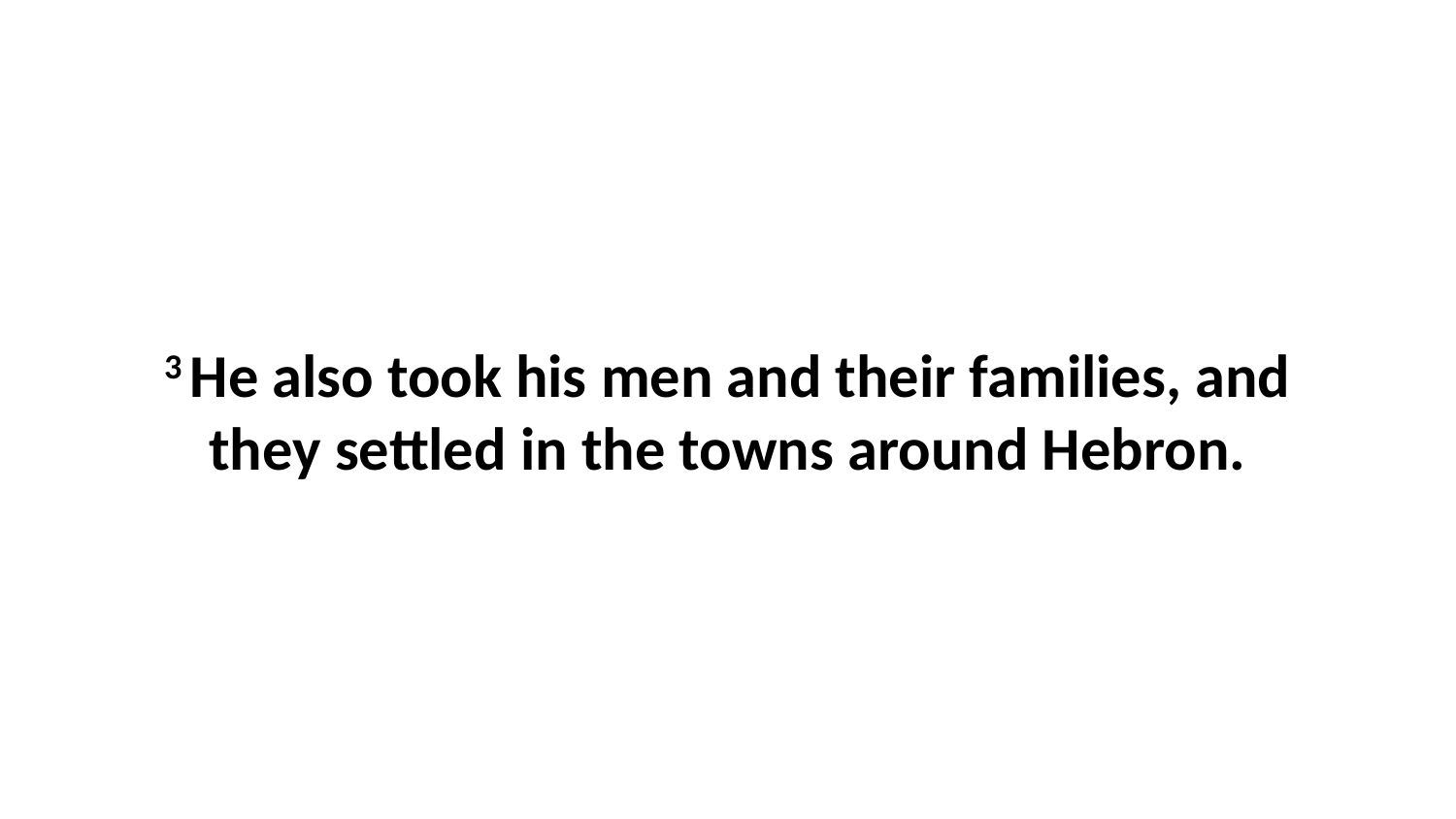

3 He also took his men and their families, and they settled in the towns around Hebron.